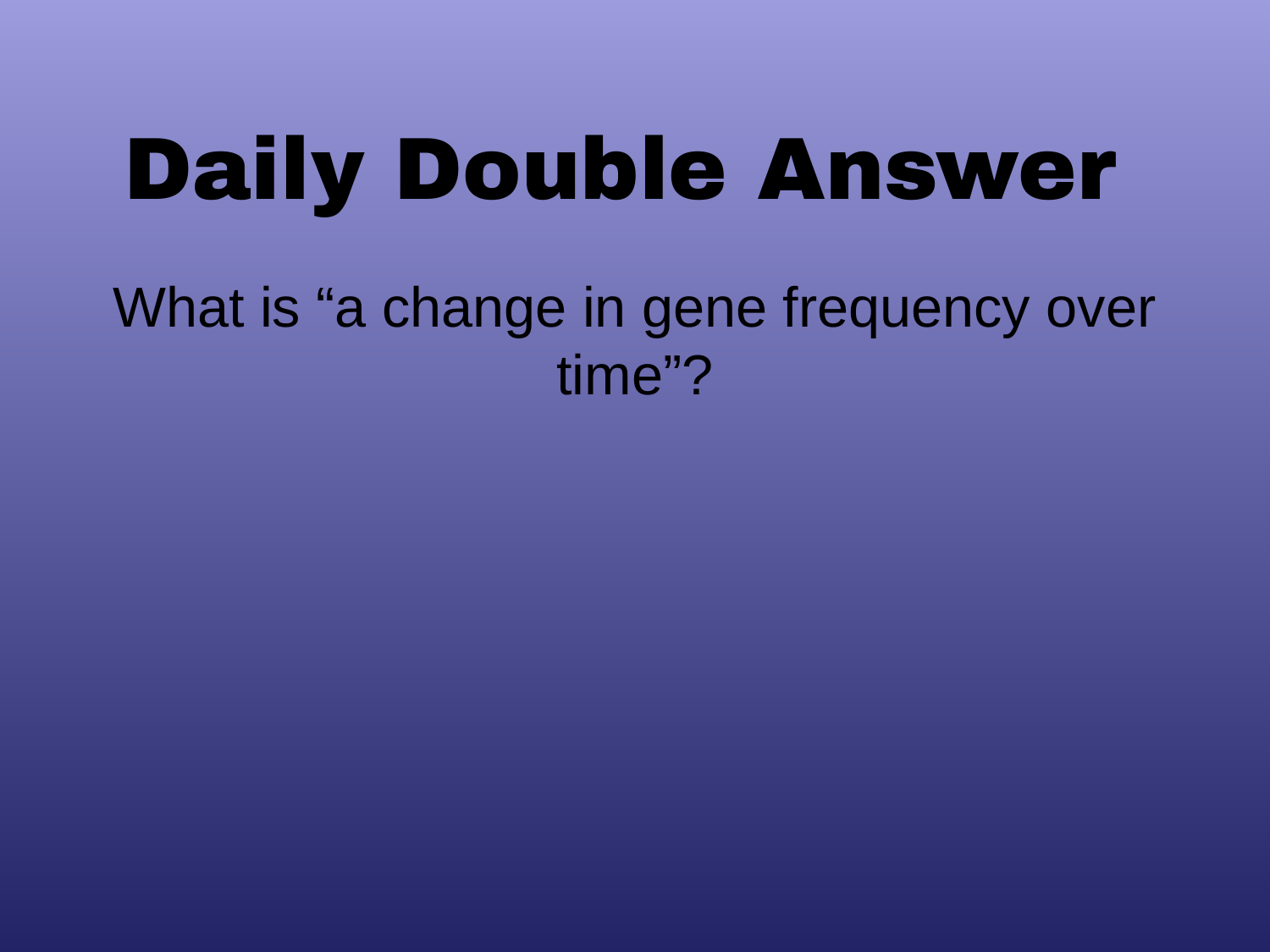

# Daily Double Answer
What is “a change in gene frequency over time”?